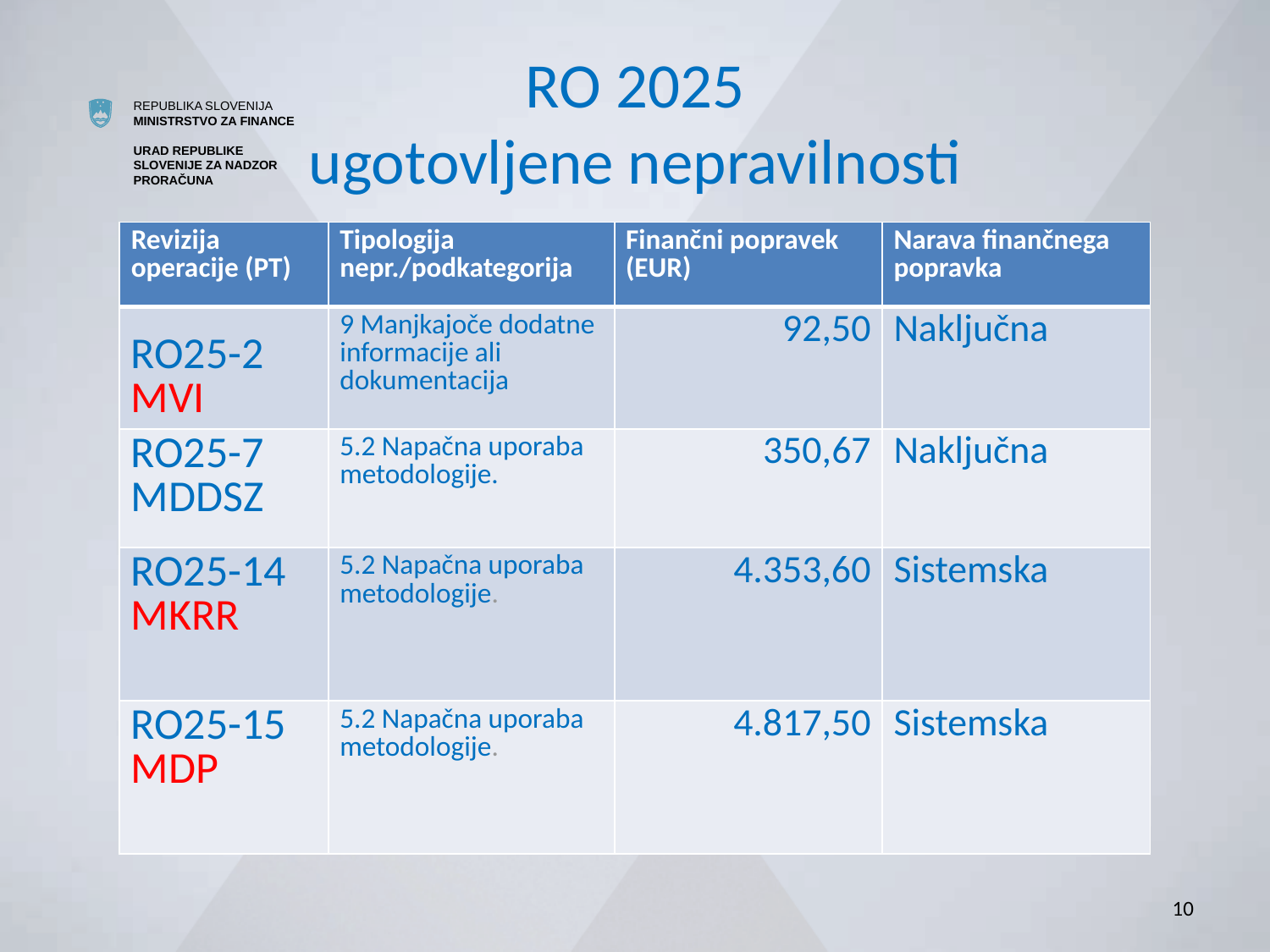

# RO 2025 ugotovljene nepravilnosti
| Revizija operacije (PT) | Tipologija nepr./podkategorija | Finančni popravek (EUR) | Narava finančnega popravka |
| --- | --- | --- | --- |
| RO25-2 MVI | 9 Manjkajoče dodatne informacije ali dokumentacija | 92,50 | Naključna |
| RO25-7 MDDSZ | 5.2 Napačna uporaba metodologije. | 350,67 | Naključna |
| RO25-14 MKRR | 5.2 Napačna uporaba metodologije. | 4.353,60 | Sistemska |
| RO25-15 MDP | 5.2 Napačna uporaba metodologije. | 4.817,50 | Sistemska |
10